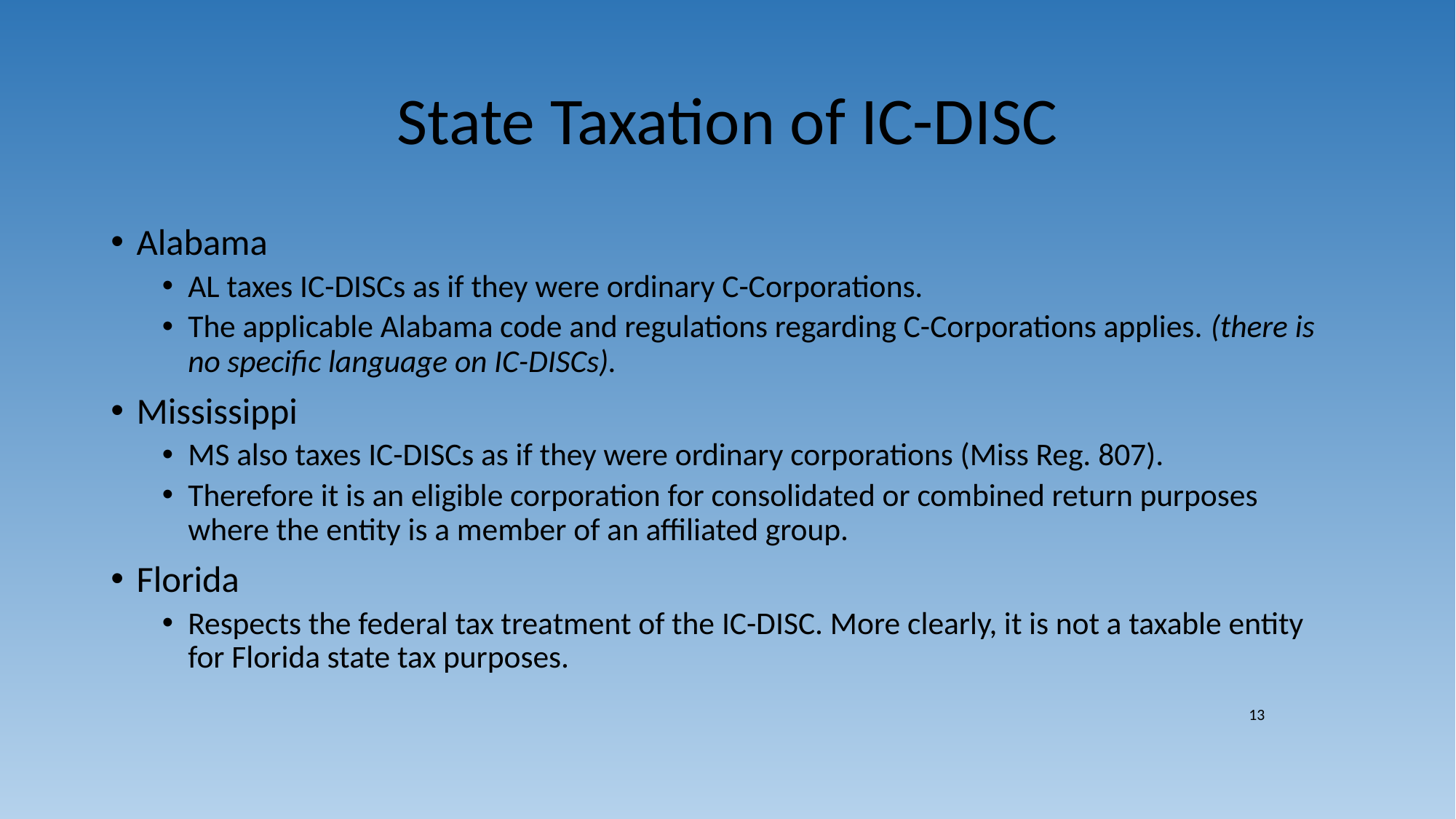

# State Taxation of IC-DISC
Alabama
AL taxes IC-DISCs as if they were ordinary C-Corporations.
The applicable Alabama code and regulations regarding C-Corporations applies. (there is no specific language on IC-DISCs).
Mississippi
MS also taxes IC-DISCs as if they were ordinary corporations (Miss Reg. 807).
Therefore it is an eligible corporation for consolidated or combined return purposes where the entity is a member of an affiliated group.
Florida
Respects the federal tax treatment of the IC-DISC. More clearly, it is not a taxable entity for Florida state tax purposes.
                                                                                                                                        13